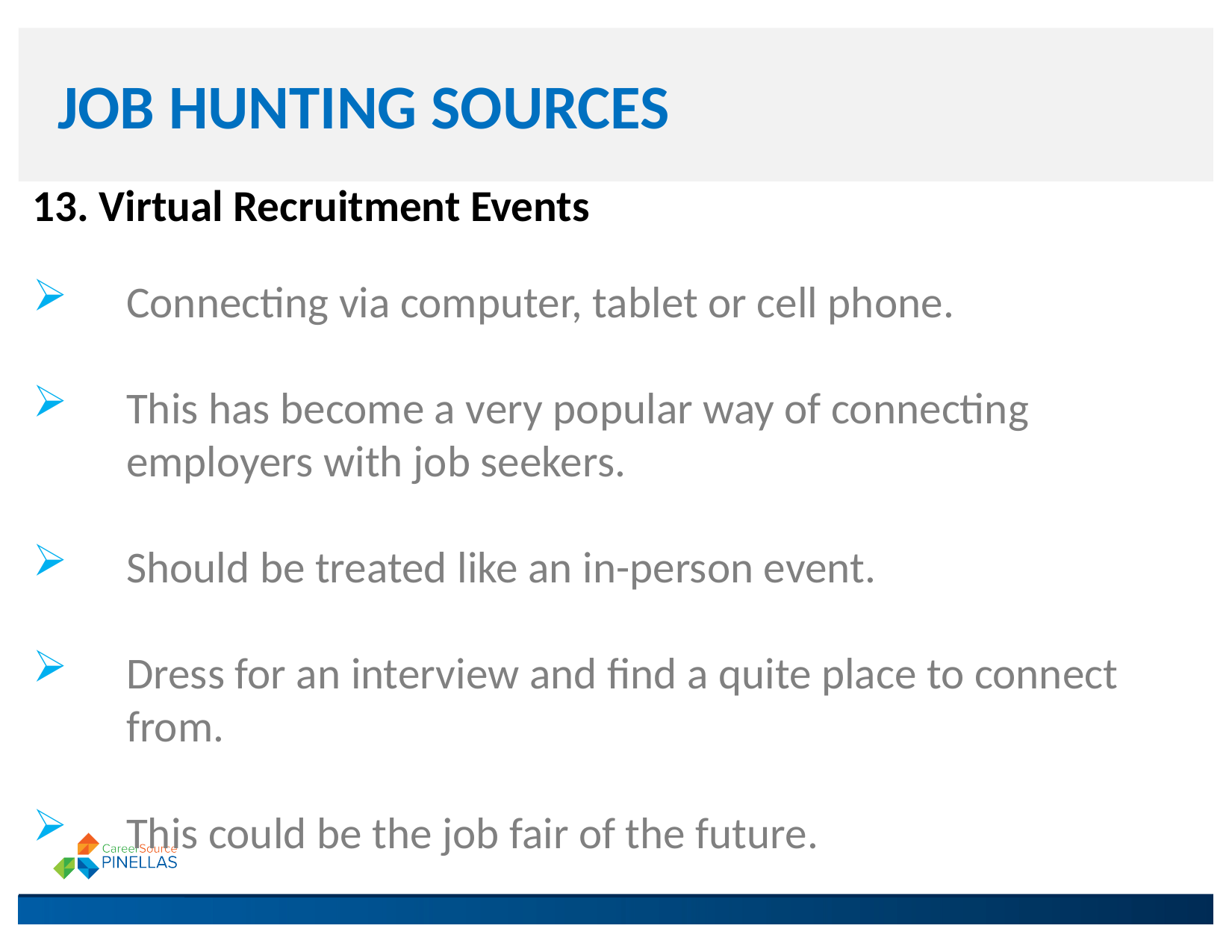

# JOB HUNTING SOURCES
13. Virtual Recruitment Events

Connecting via computer, tablet or cell phone.

This has become a very popular way of connecting employers with job seekers.

Should be treated like an in-person event.

Dress for an interview and find a quite place to connect from.

This could be the job fair of the future.